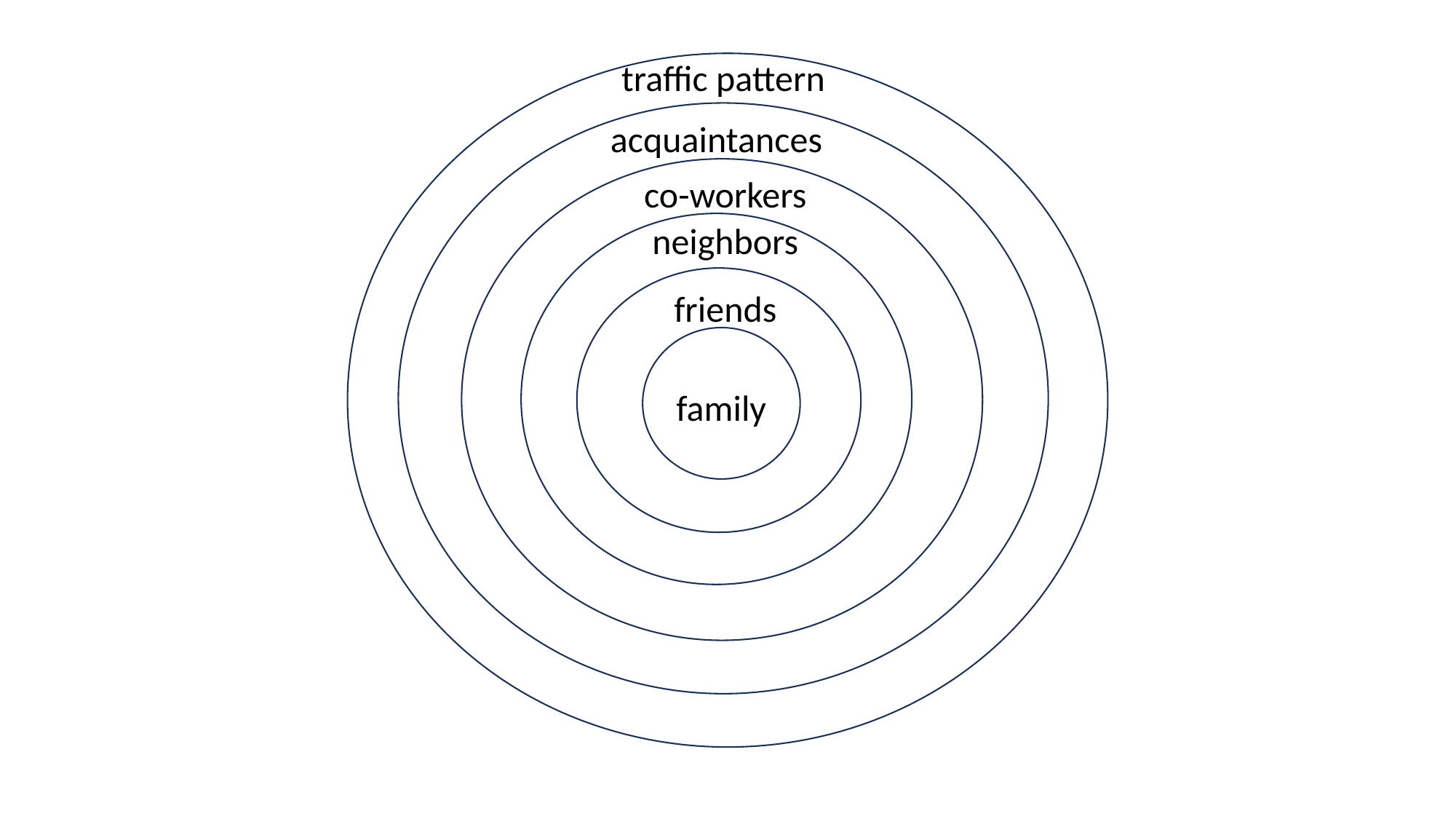

traffic pattern

acquaintances

co-workers
neighbors

friends

family